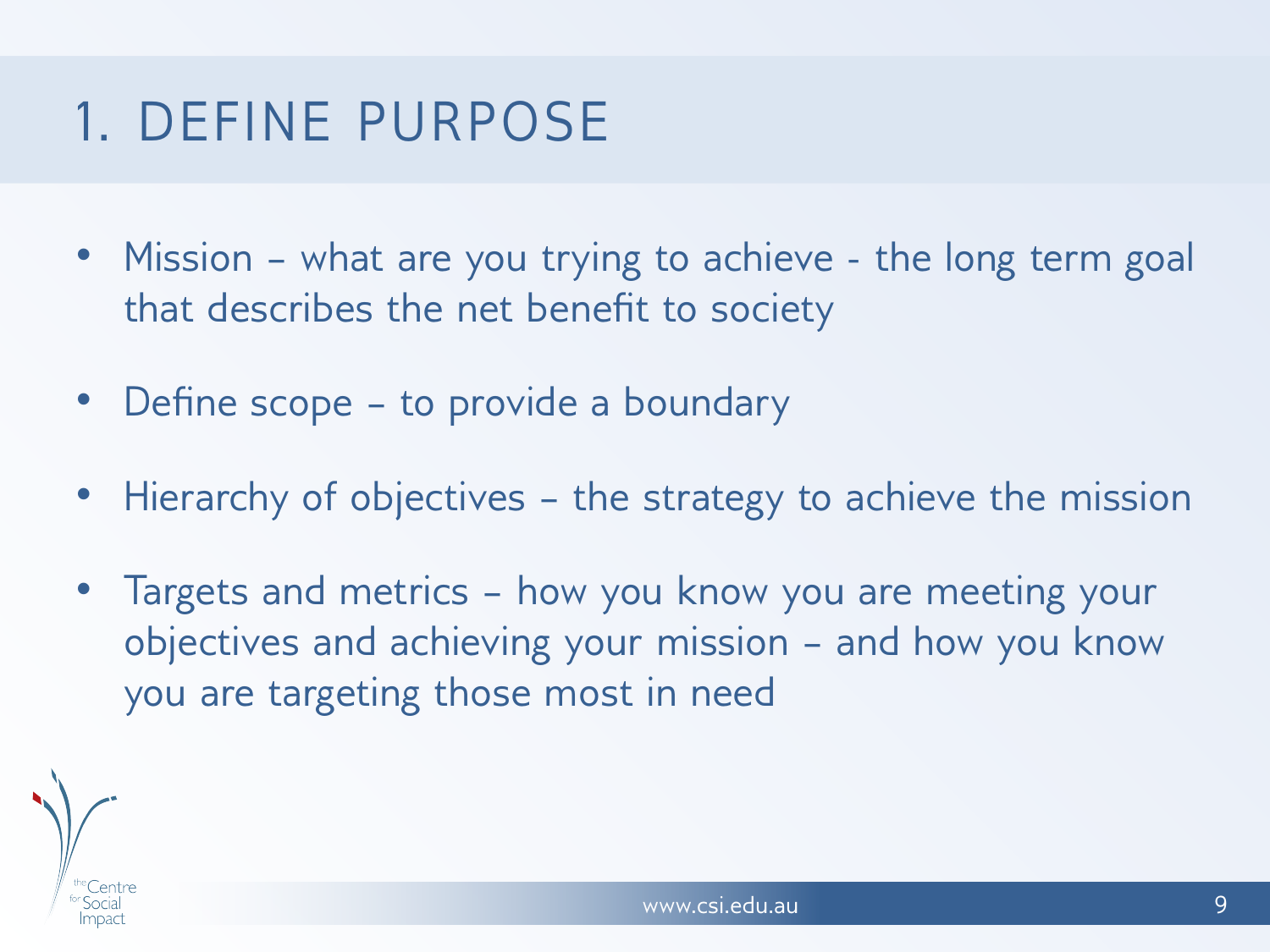

# 1. Define purpose

Mission – what are you trying to achieve - the long term goal that describes the net benefit to society
Define scope – to provide a boundary
Hierarchy of objectives – the strategy to achieve the mission
Targets and metrics – how you know you are meeting your objectives and achieving your mission – and how you know you are targeting those most in need